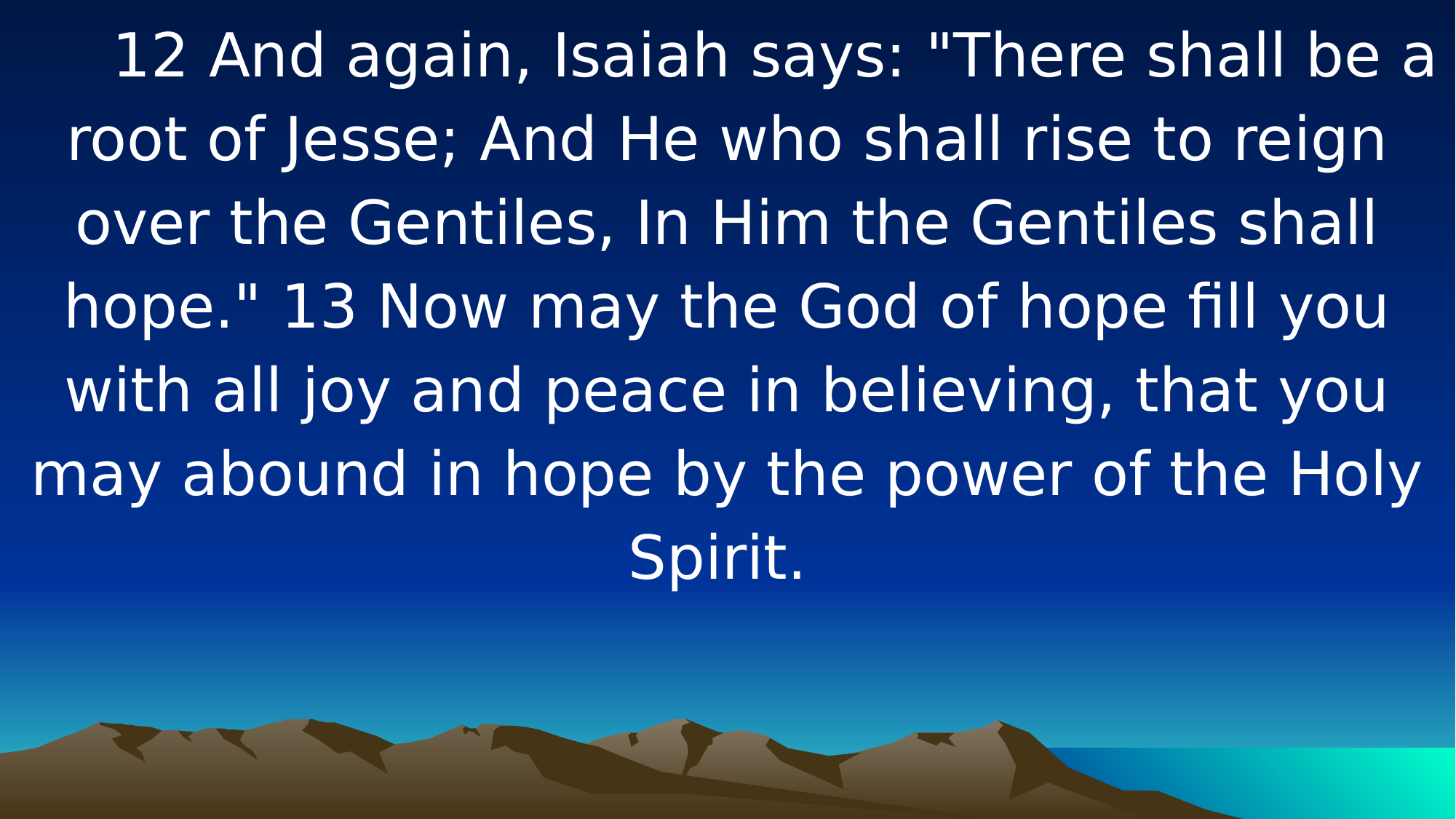

12 And again, Isaiah says: "There shall be a root of Jesse; And He who shall rise to reign over the Gentiles, In Him the Gentiles shall hope." 13 Now may the God of hope fill you with all joy and peace in believing, that you may abound in hope by the power of the Holy Spirit.